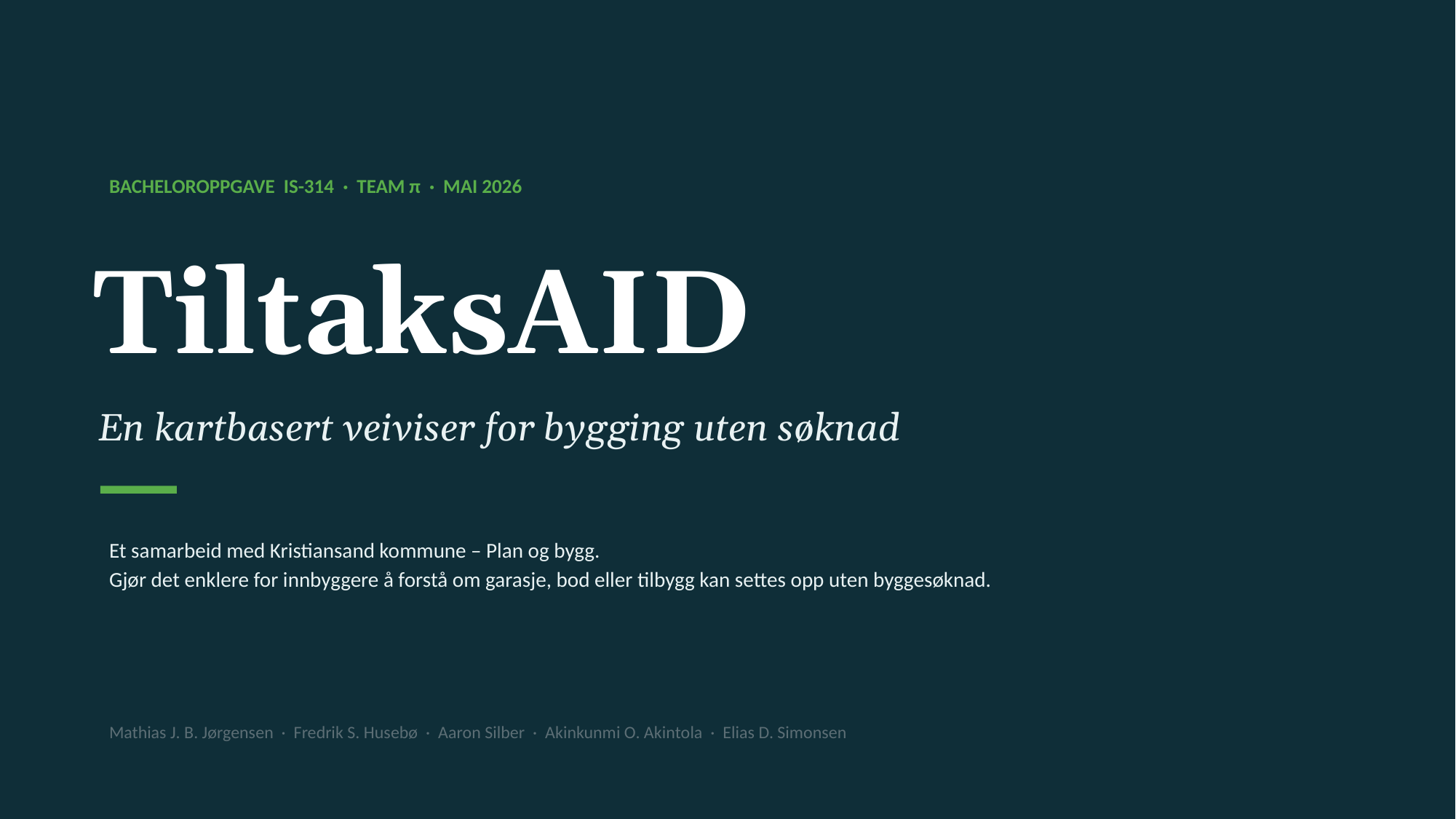

BACHELOROPPGAVE  IS-314  ·  TEAM π  ·  MAI 2026
TiltaksAID
En kartbasert veiviser for bygging uten søknad

Et samarbeid med Kristiansand kommune – Plan og bygg.
Gjør det enklere for innbyggere å forstå om garasje, bod eller tilbygg kan settes opp uten byggesøknad.
Mathias J. B. Jørgensen  ·  Fredrik S. Husebø  ·  Aaron Silber  ·  Akinkunmi O. Akintola  ·  Elias D. Simonsen